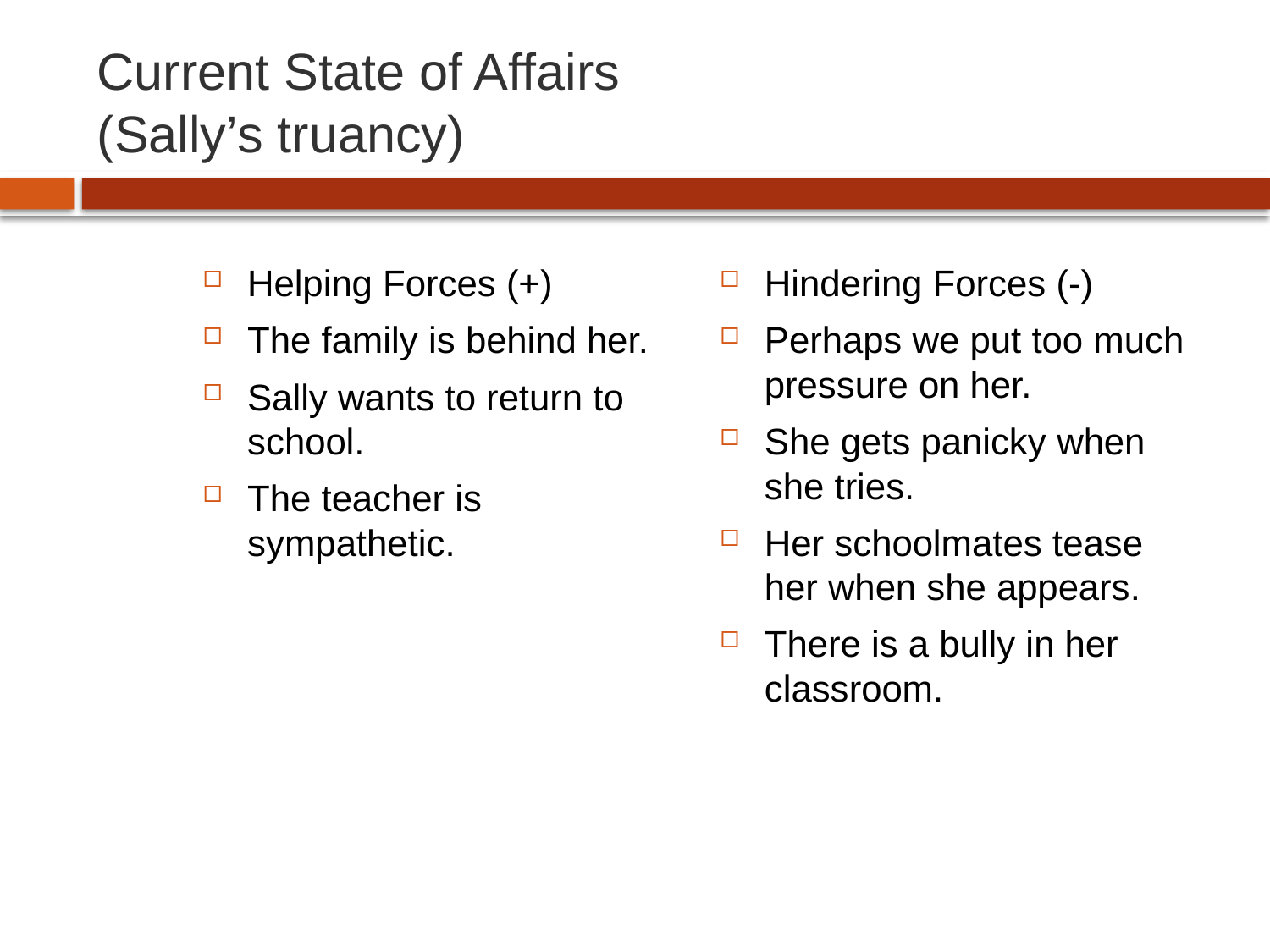

# Current State of Affairs (Sally’s truancy)
Helping Forces (+)
The family is behind her.
Sally wants to return to school.
The teacher is sympathetic.
Hindering Forces (-)
Perhaps we put too much pressure on her.
She gets panicky when she tries.
Her schoolmates tease her when she appears.
There is a bully in her classroom.